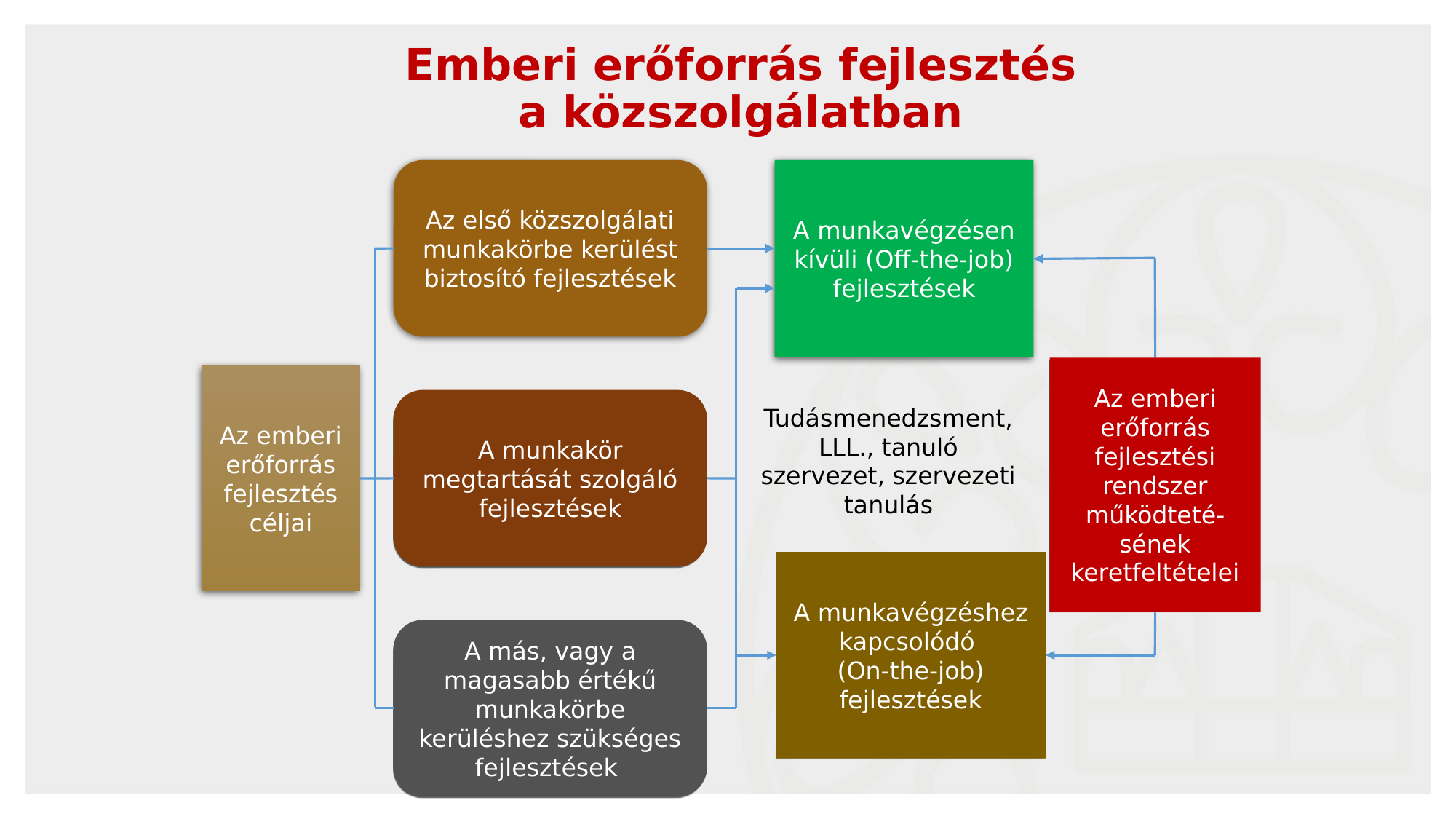

Emberi erőforrás fejlesztés a közszolgálatban
Az első közszolgálati munkakörbe kerülést biztosító fejlesztések
A munkavégzésen kívüli (Off-the-job) fejlesztések
Az emberi erőforrás fejlesztési rendszer működteté-sének keretfeltételei
Az emberi erőforrás fejlesztés céljai
A munkakör megtartását szolgáló fejlesztések
Tudásmenedzsment, LLL., tanuló szervezet, szervezeti tanulás
A munkavégzéshez kapcsolódó
(On-the-job) fejlesztések
A más, vagy a magasabb értékű munkakörbe kerüléshez szükséges fejlesztések